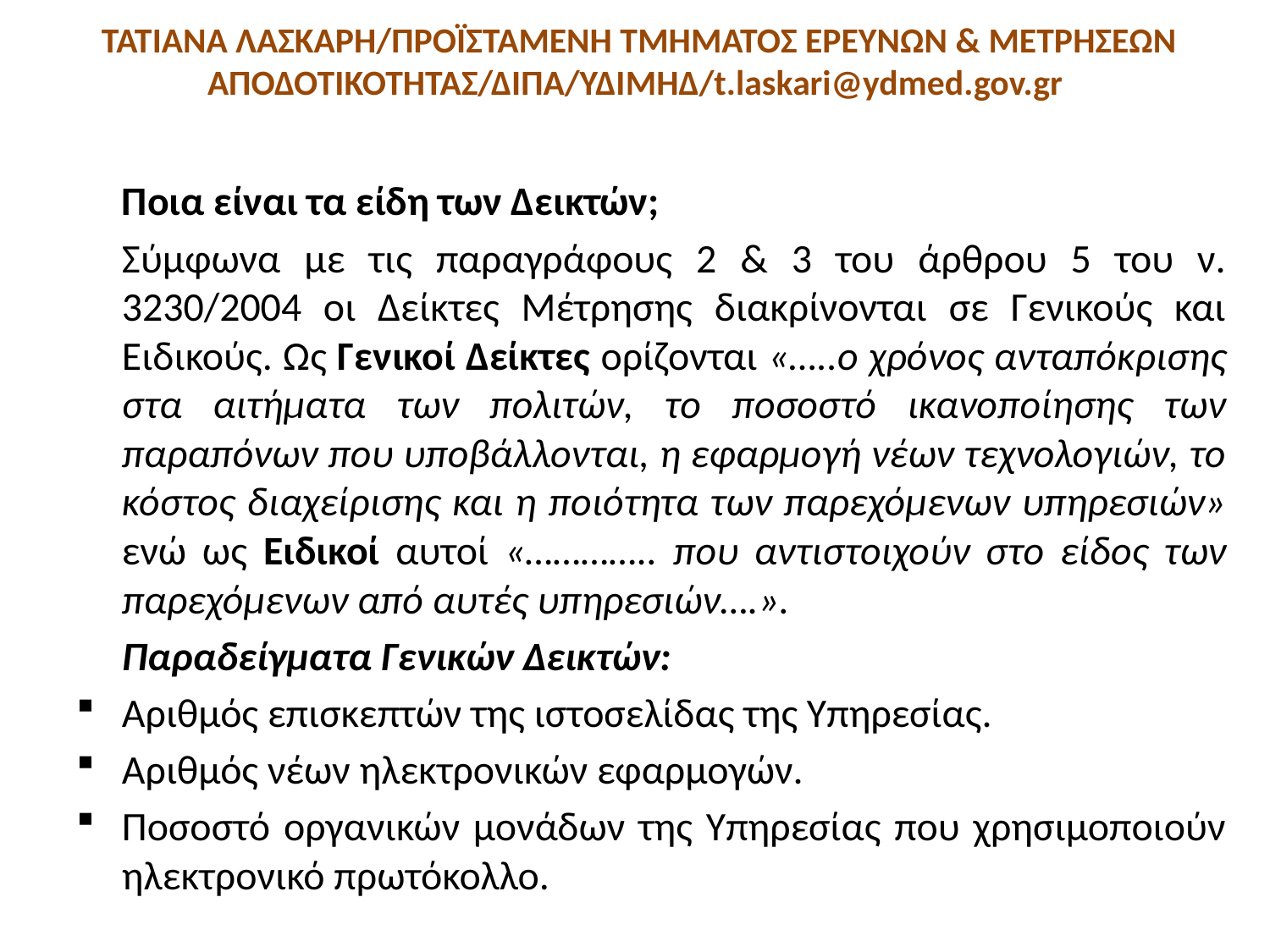

# ΤΑΤΙΑΝΑ ΛΑΣΚΑΡΗ/ΠΡΟΪΣΤΑΜΕΝΗ ΤΜΗΜΑΤΟΣ ΕΡΕΥΝΩΝ & ΜΕΤΡΗΣΕΩΝ ΑΠΟΔΟΤΙΚΟΤΗΤΑΣ/ΔΙΠΑ/ΥΔΙΜΗΔ/t.laskari@ydmed.gov.gr

	Ποια είναι τα είδη των Δεικτών;
	Σύμφωνα με τις παραγράφους 2 & 3 του άρθρου 5 του ν. 3230/2004 οι Δείκτες Μέτρησης διακρίνονται σε Γενικούς και Ειδικούς. Ως Γενικοί Δείκτες ορίζονται «…..ο χρόνος ανταπόκρισης στα αιτήματα των πολιτών, το ποσοστό ικανοποίησης των παραπόνων που υποβάλλονται, η εφαρμογή νέων τεχνολογιών, το κόστος διαχείρισης και η ποιότητα των παρεχόμενων υπηρεσιών» ενώ ως Ειδικοί αυτοί «………….. που αντιστοιχούν στο είδος των παρεχόμενων από αυτές υπηρεσιών….».
	Παραδείγματα Γενικών Δεικτών:
Αριθμός επισκεπτών της ιστοσελίδας της Υπηρεσίας.
Αριθμός νέων ηλεκτρονικών εφαρμογών.
Ποσοστό οργανικών μονάδων της Υπηρεσίας που χρησιμοποιούν ηλεκτρονικό πρωτόκολλο.